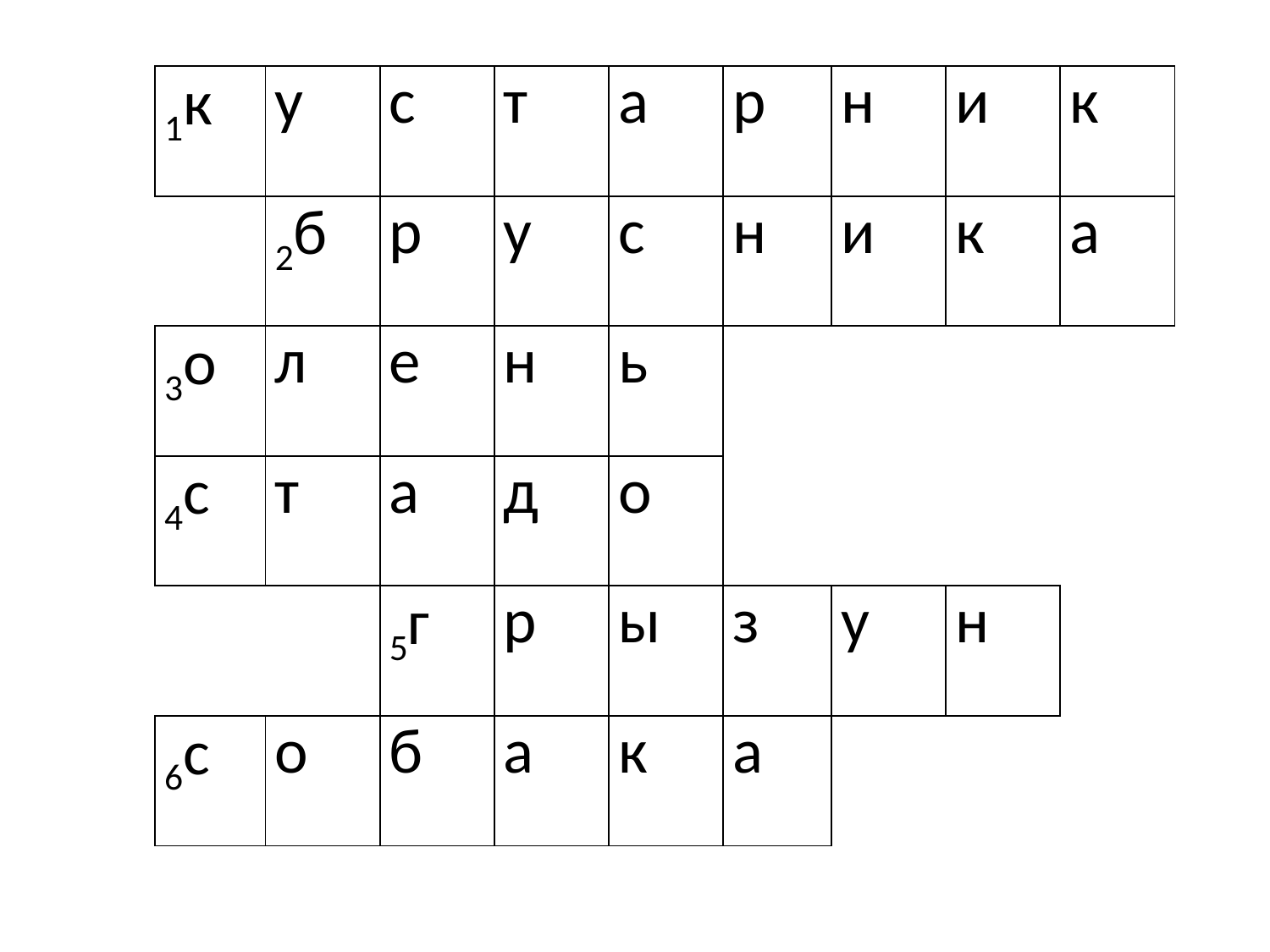

| 1к | у | с | т | а | р | н | и | к |
| --- | --- | --- | --- | --- | --- | --- | --- | --- |
|  | 2б | р | у | с | н | и | к | а |
| 3о | л | е | н | ь |  |  |  |  |
| 4с | т | а | д | о |  |  |  |  |
|  |  | 5г | р | ы | з | у | н |  |
| 6с | о | б | а | к | а |  |  |  |